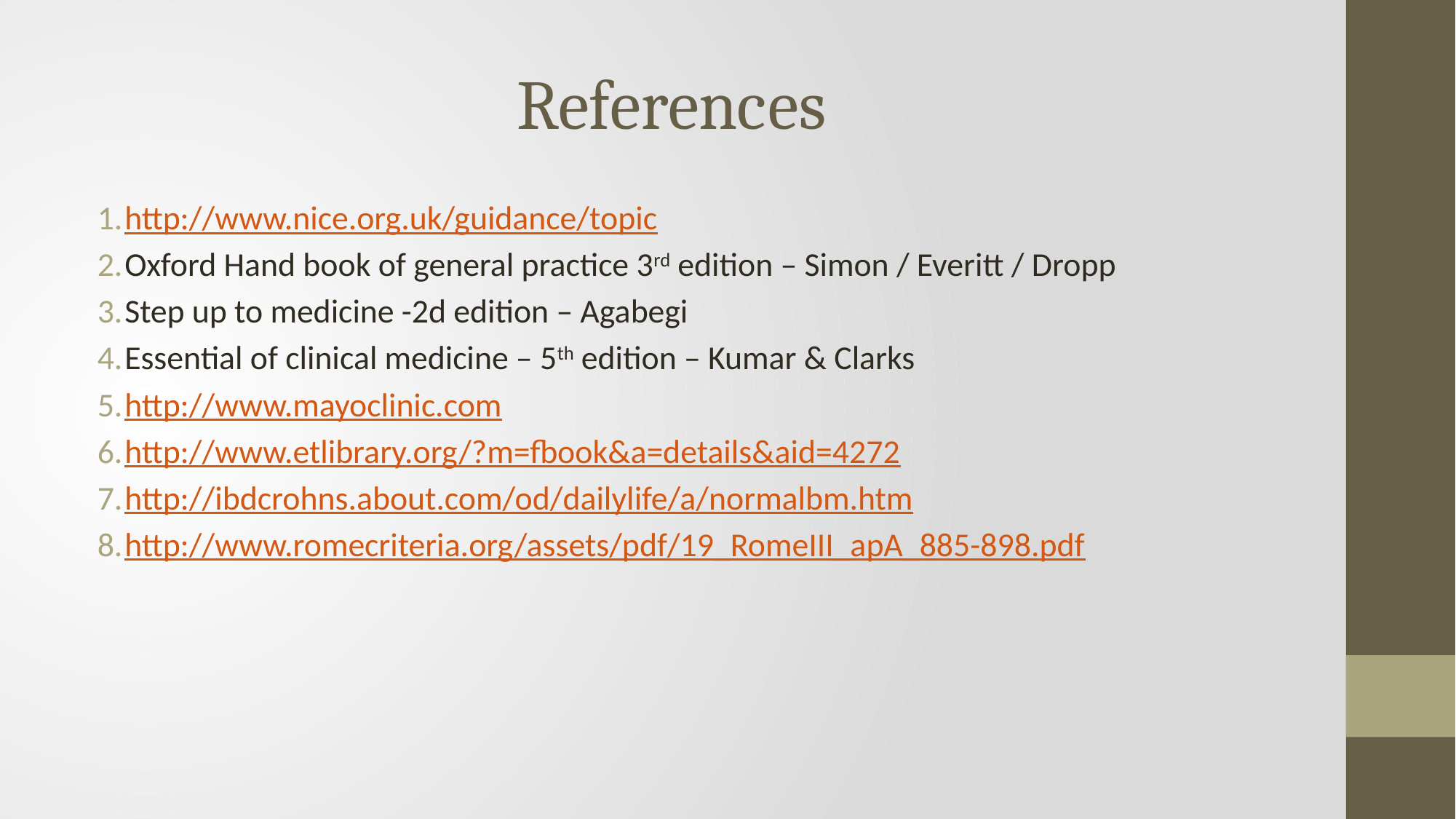

# References
http://www.nice.org.uk/guidance/topic
Oxford Hand book of general practice 3rd edition – Simon / Everitt / Dropp
Step up to medicine -2d edition – Agabegi
Essential of clinical medicine – 5th edition – Kumar & Clarks
http://www.mayoclinic.com
http://www.etlibrary.org/?m=fbook&a=details&aid=4272
http://ibdcrohns.about.com/od/dailylife/a/normalbm.htm
http://www.romecriteria.org/assets/pdf/19_RomeIII_apA_885-898.pdf